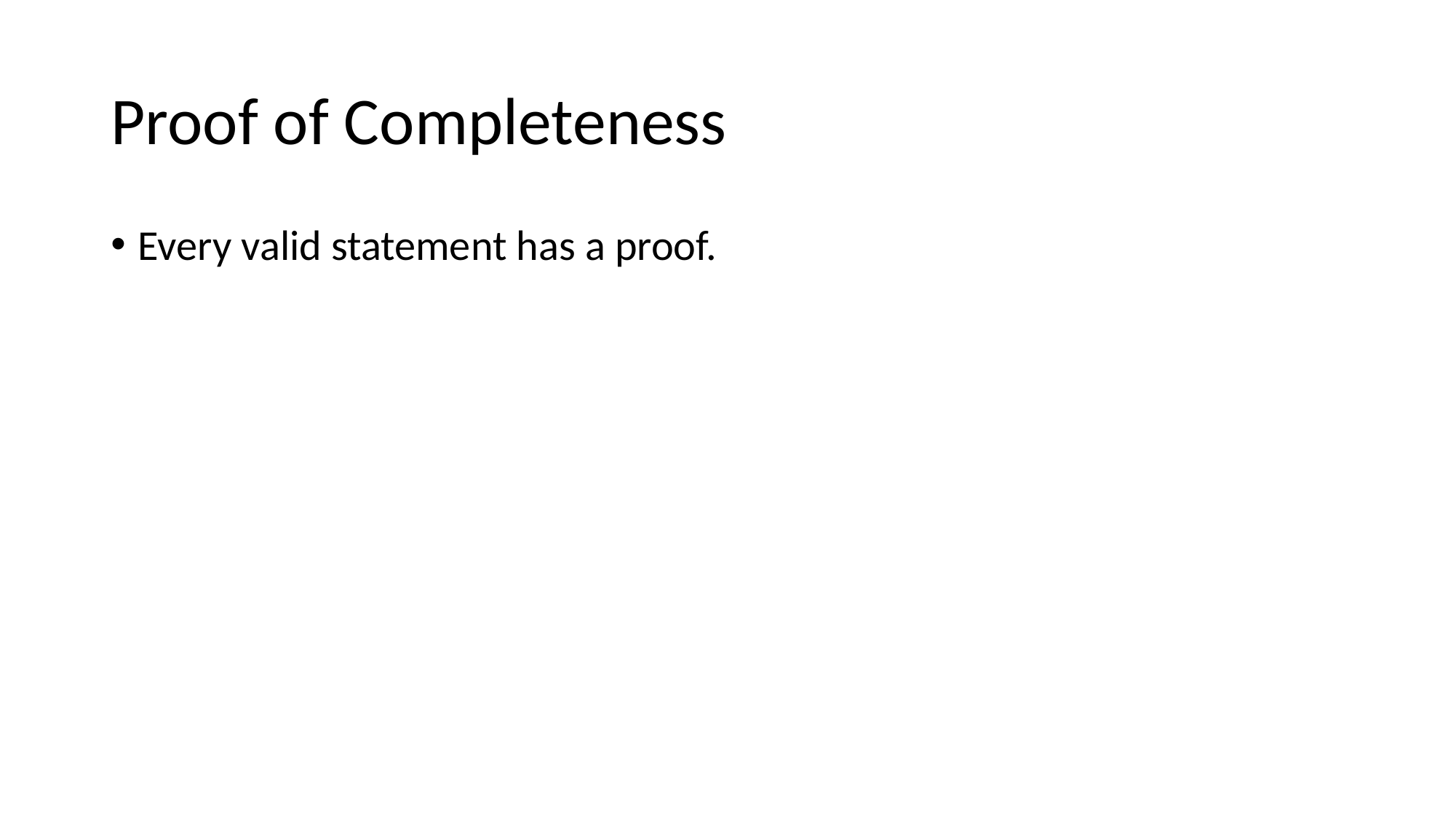

# Proof of Completeness
Every valid statement has a proof.